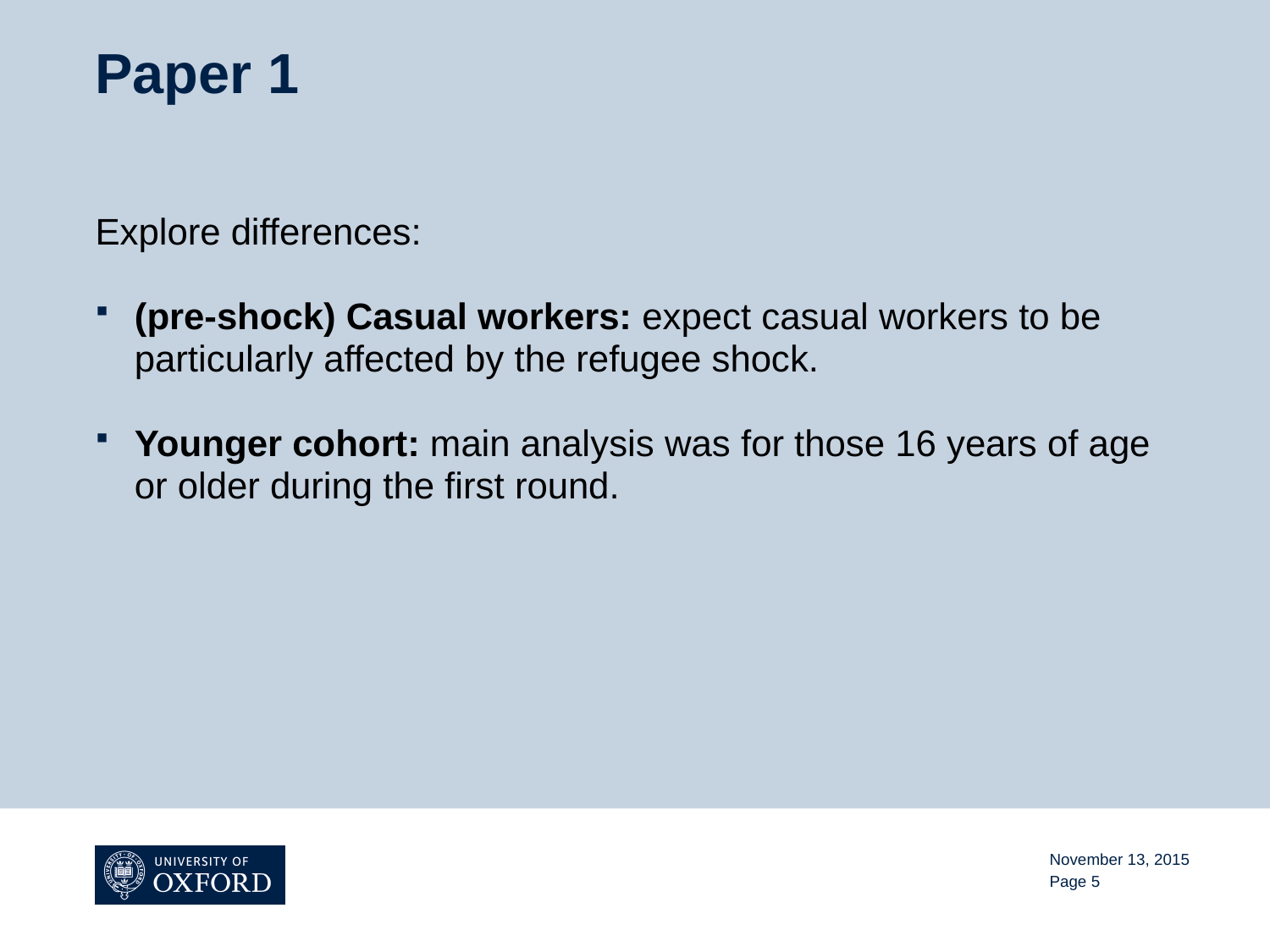

# Paper 1
Explore differences:

(pre-shock) Casual workers: expect casual workers to be particularly affected by the refugee shock.

Younger cohort: main analysis was for those 16 years of age or older during the first round.

November 13, 2015
Page 5